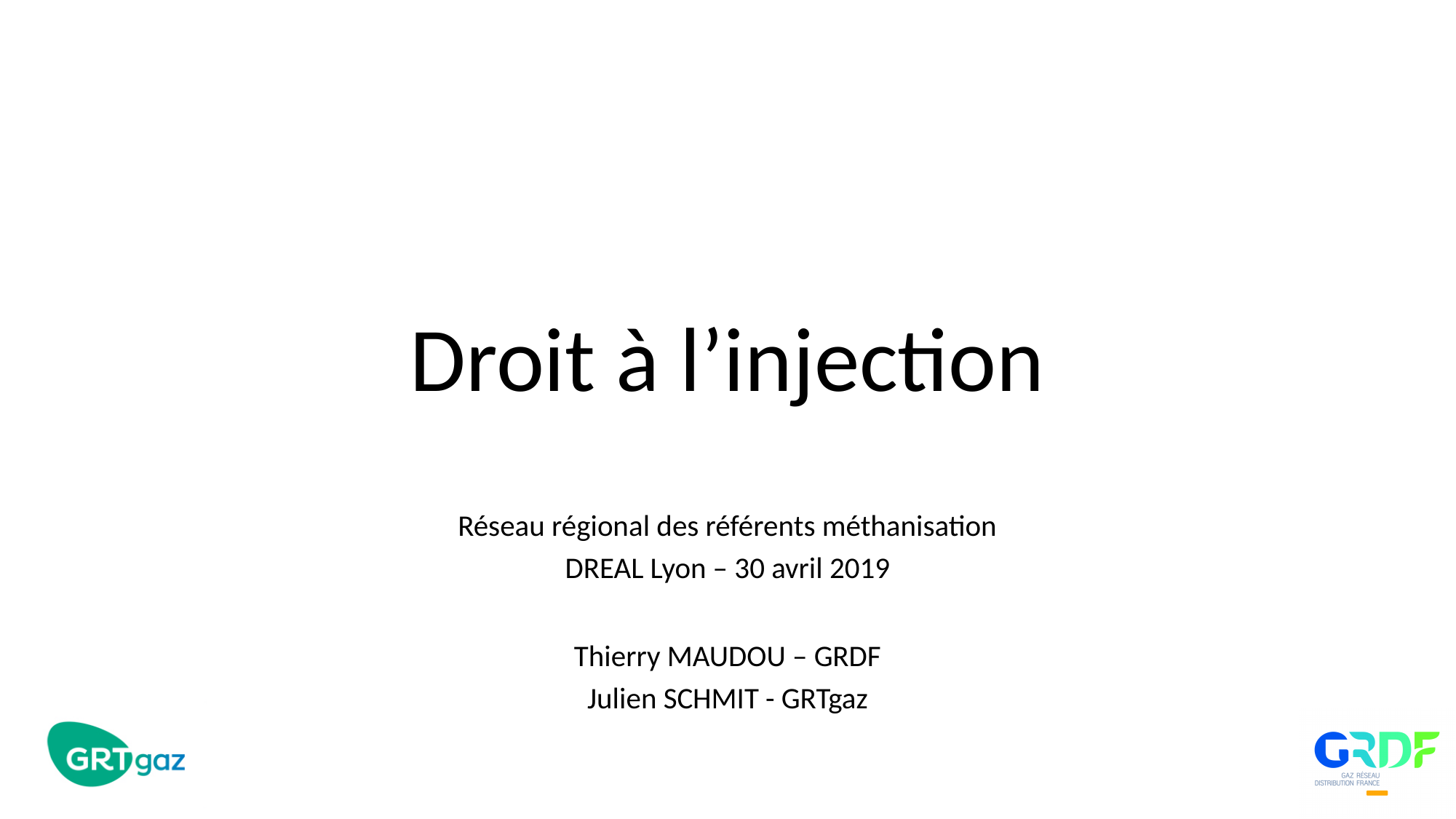

Droit à l’injection
Réseau régional des référents méthanisation
DREAL Lyon – 30 avril 2019

Thierry MAUDOU – GRDF
Julien SCHMIT - GRTgaz